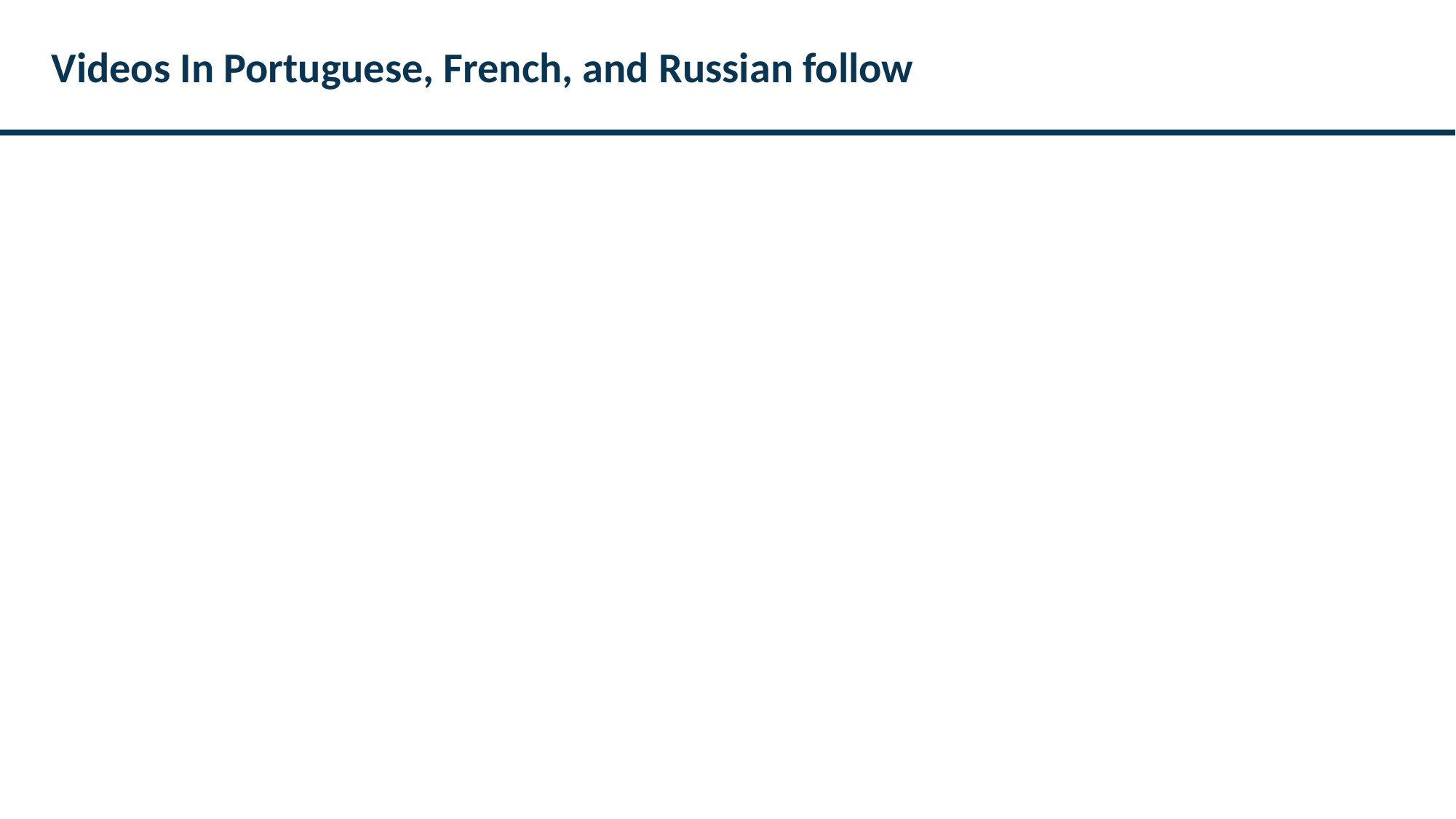

# Videos In Portuguese, French, and Russian follow